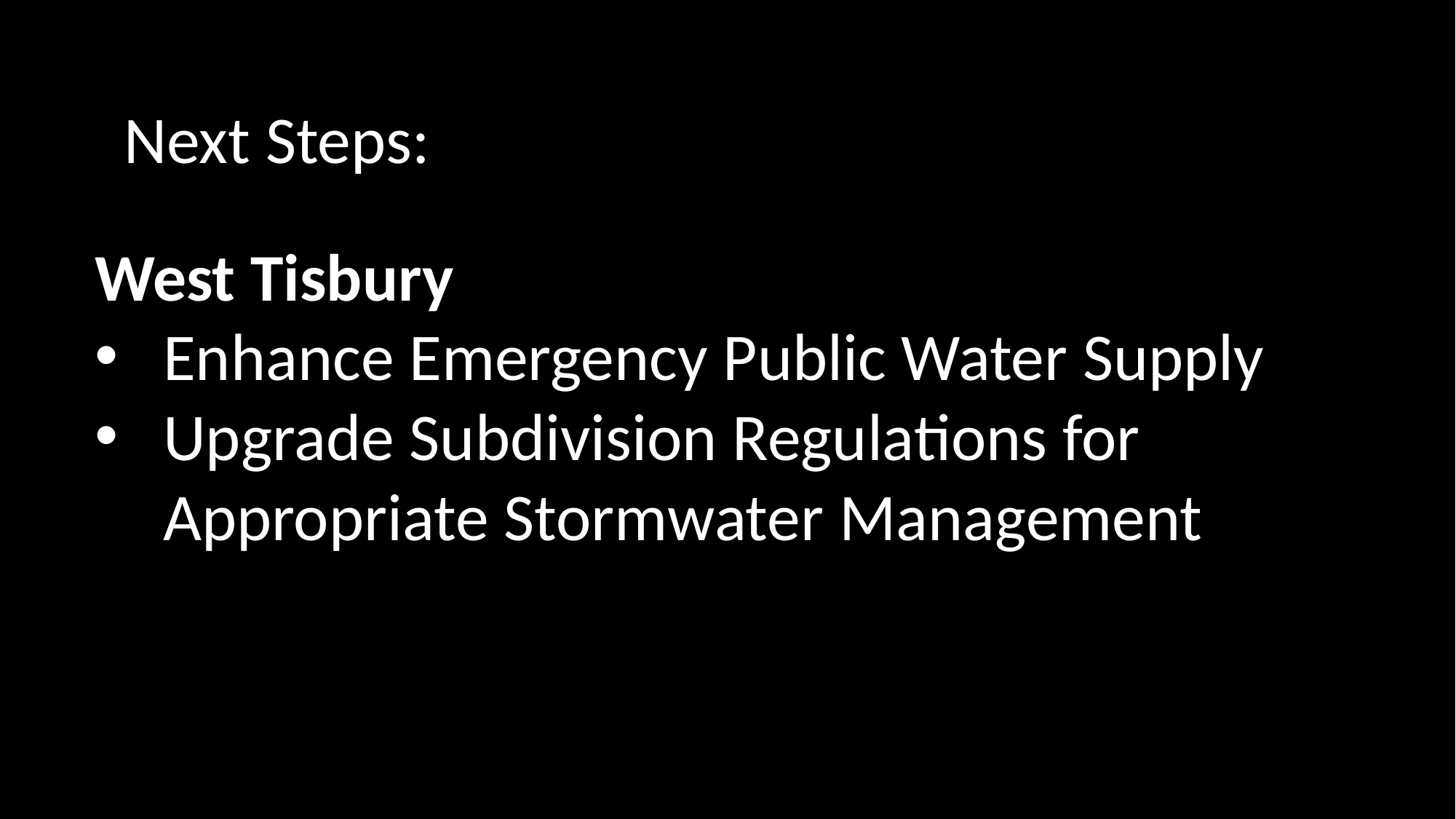

# Next Steps:
West Tisbury
Enhance Emergency Public Water Supply
Upgrade Subdivision Regulations for Appropriate Stormwater Management